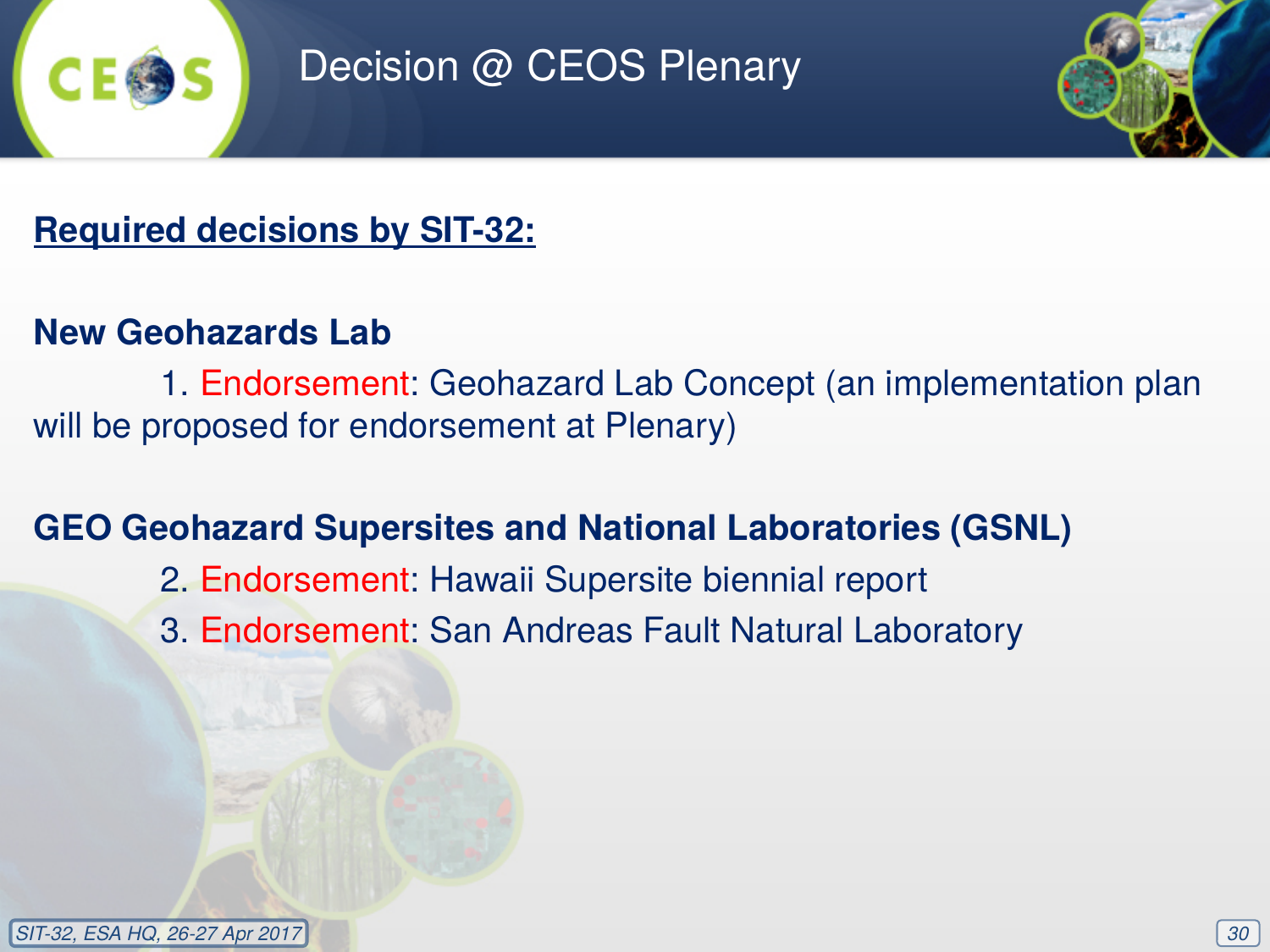

Decision @ CEOS Plenary
Required decisions by SIT-32:

New Geohazards Lab
	1. Endorsement: Geohazard Lab Concept (an implementation plan will be proposed for endorsement at Plenary)

GEO Geohazard Supersites and National Laboratories (GSNL)
	2. Endorsement: Hawaii Supersite biennial report
	3. Endorsement: San Andreas Fault Natural Laboratory

30